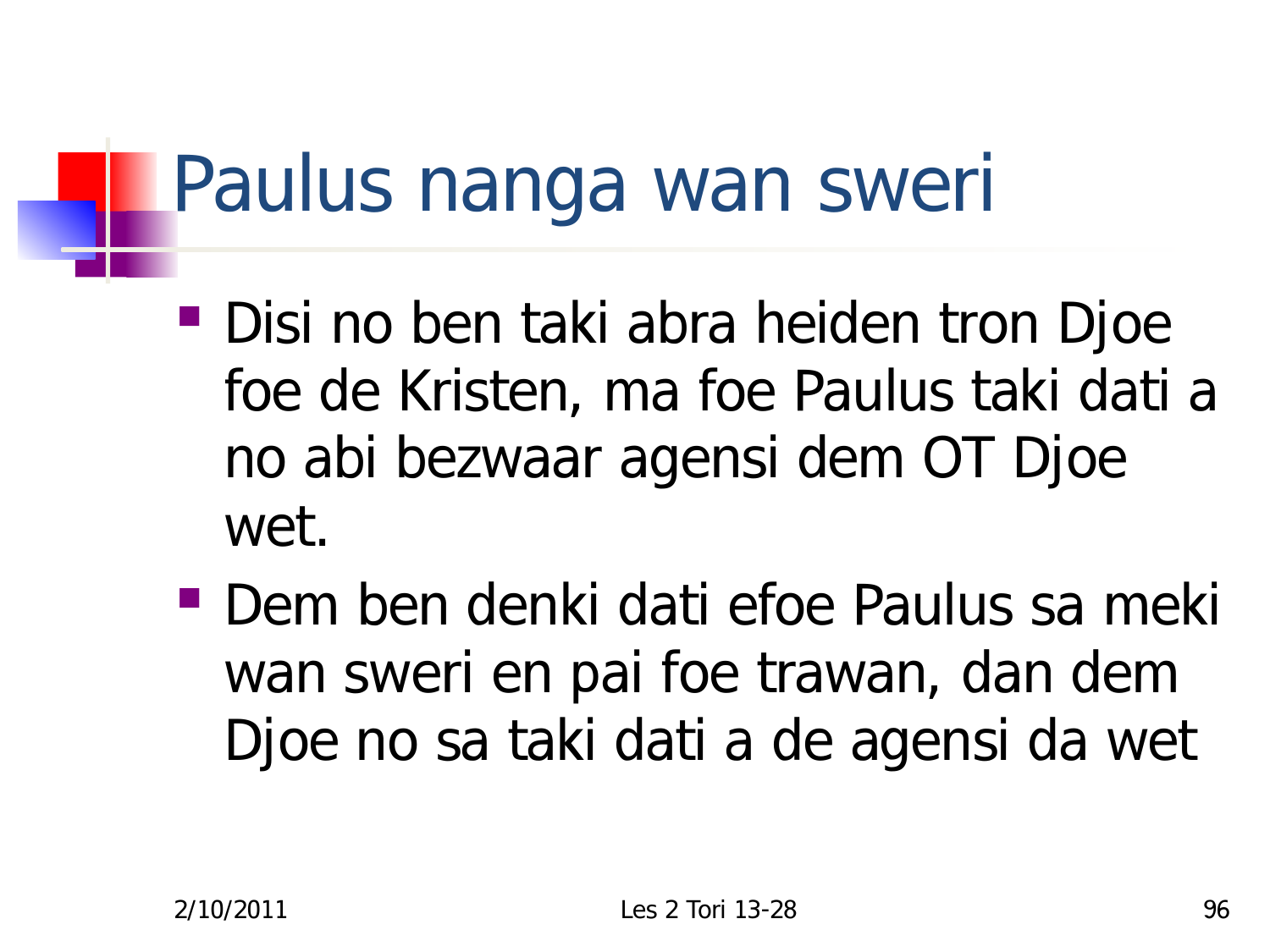

# Paulus nanga wan sweri
Disi no ben taki abra heiden tron Djoe foe de Kristen, ma foe Paulus taki dati a no abi bezwaar agensi dem OT Djoe wet.
Dem ben denki dati efoe Paulus sa meki wan sweri en pai foe trawan, dan dem Djoe no sa taki dati a de agensi da wet
2/10/2011
Les 2 Tori 13-28
96